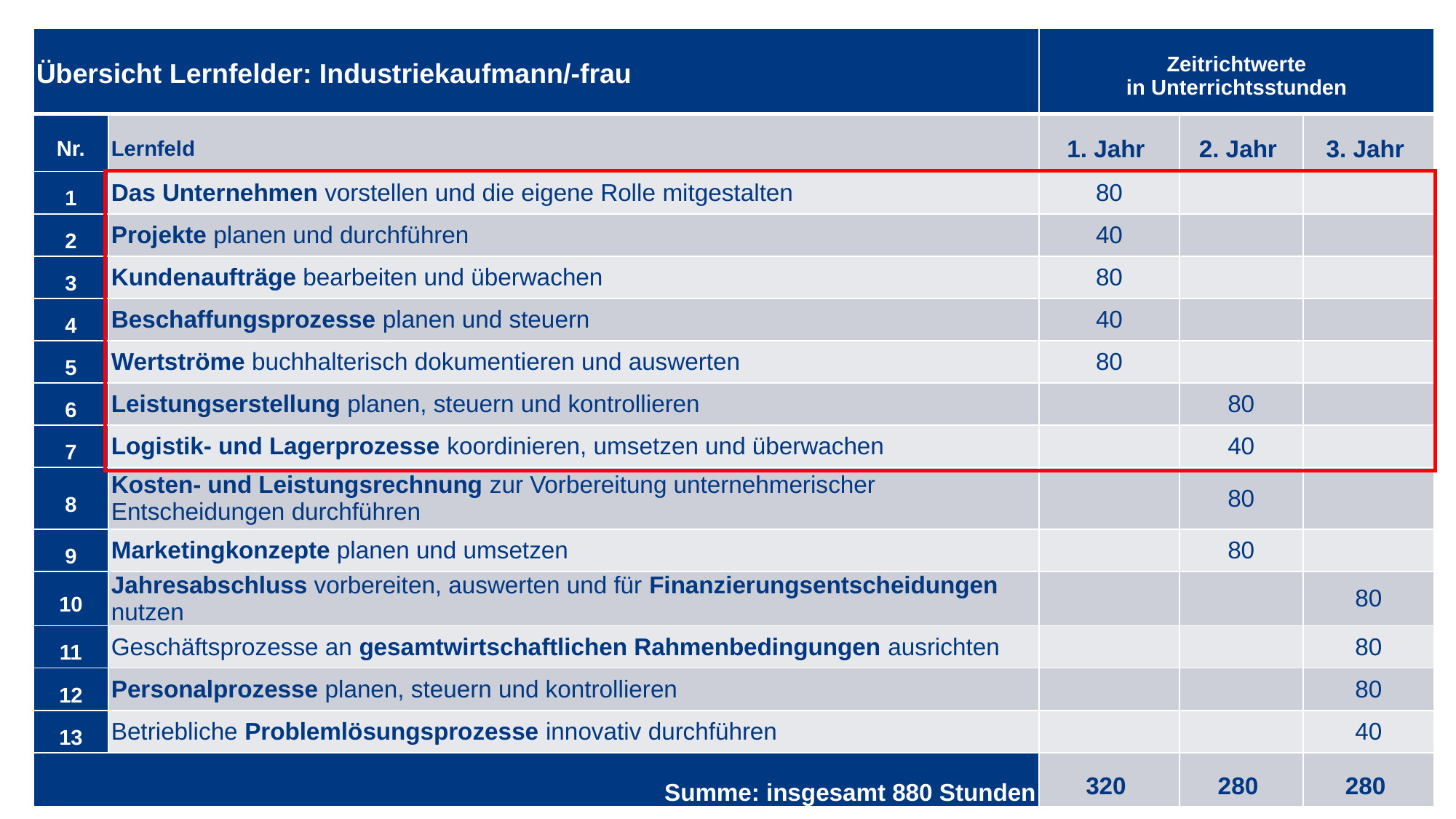

| Übersicht Lernfelder: Industriekaufmann/-frau |  | Zeitrichtwerte in Unterrichtsstunden |  |  |
| --- | --- | --- | --- | --- |
| Nr. | Lernfeld | 1. Jahr | 2. Jahr | 3. Jahr |
| 1 | Das Unternehmen vorstellen und die eigene Rolle mitgestalten | 80 |  |  |
| 2 | Projekte planen und durchführen | 40 |  |  |
| 3 | Kundenaufträge bearbeiten und überwachen | 80 |  |  |
| 4 | Beschaffungsprozesse planen und steuern | 40 |  |  |
| 5 | Wertströme buchhalterisch dokumentieren und auswerten | 80 |  |  |
| 6 | Leistungserstellung planen, steuern und kontrollieren |  | 80 |  |
| 7 | Logistik- und Lagerprozesse koordinieren, umsetzen und überwachen |  | 40 |  |
| 8 | Kosten- und Leistungsrechnung zur Vorbereitung unternehmerischer Entscheidungen durchführen |  | 80 |  |
| 9 | Marketingkonzepte planen und umsetzen |  | 80 |  |
| 10 | Jahresabschluss vorbereiten, auswerten und für Finanzierungsentscheidungen nutzen |  |  | 80 |
| 11 | Geschäftsprozesse an gesamtwirtschaftlichen Rahmenbedingungen ausrichten |  |  | 80 |
| 12 | Personalprozesse planen, steuern und kontrollieren |  |  | 80 |
| 13 | Betriebliche Problemlösungsprozesse innovativ durchführen |  |  | 40 |
| Summe: insgesamt 880 Stunden |  | 320 | 280 | 280 |

20